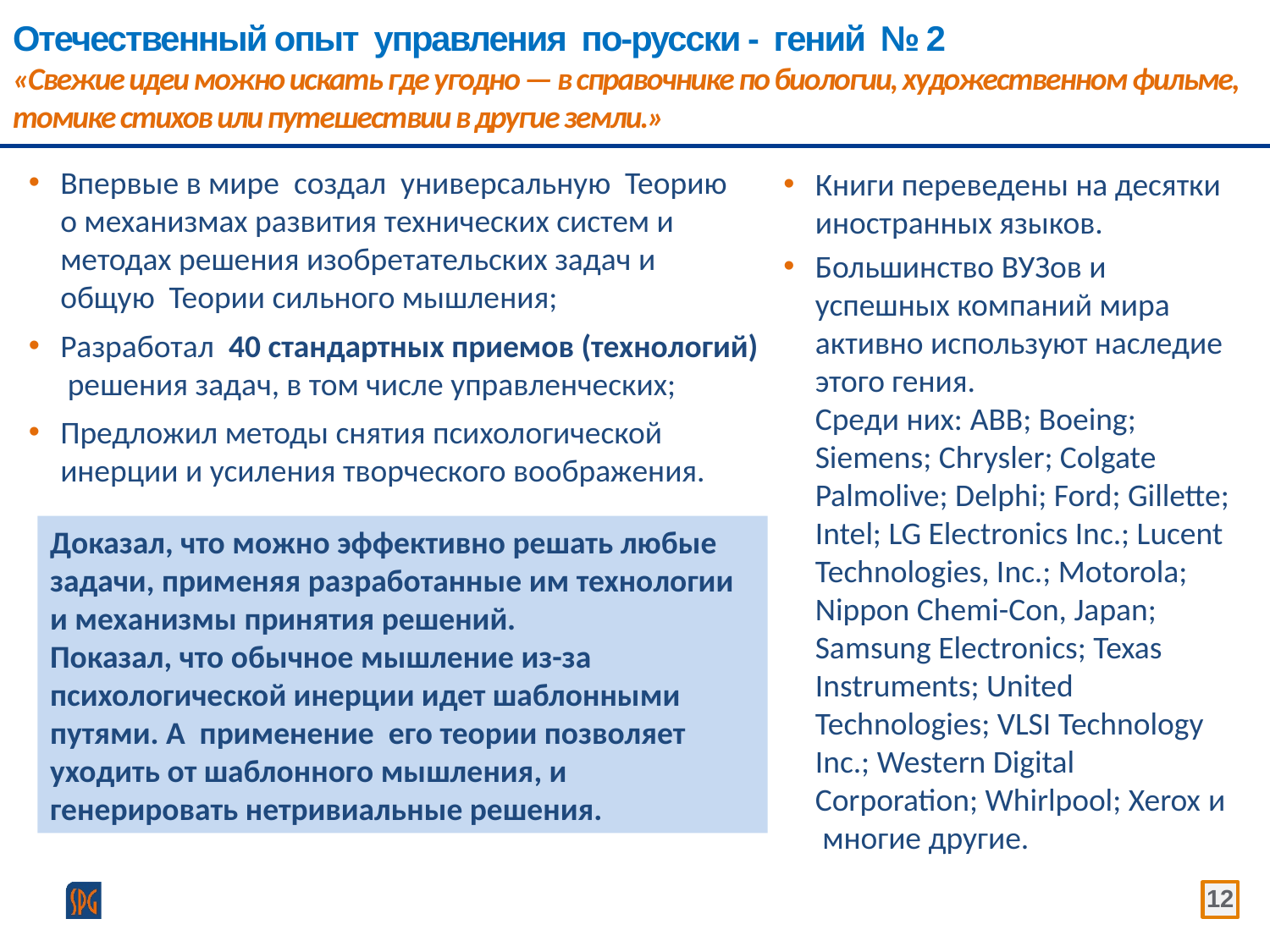

# Отечественный опыт  управления  по-русски -  гений  № 2 «Свежие идеи можно искать где угодно — в справочнике по биологии, художественном фильме, томике стихов или путешествии в другие земли.»
Впервые в мире  создал  универсальную  Теорию
о механизмах развития технических систем и методах решения изобретательских задач и  общую  Теории сильного мышления;
Разработал  40 стандартных приемов (технологий)  решения задач, в том числе управленческих;
Предложил методы снятия психологической инерции и усиления творческого воображения.
Книги переведены на десятки иностранных языков.
Большинство ВУЗов и успешных компаний мира активно используют наследие этого гения.
Среди них: ABB; Boeing; Siemens; Chrysler; Colgate Palmolive; Delphi; Ford; Gillette; Intel; LG Electronics Inc.; Lucent Technologies, Inc.; Motorola; Nippon Chemi-Con, Japan; Samsung Electronics; Texas Instruments; United Technologies; VLSI Technology Inc.; Western Digital Corporation; Whirlpool; Xerox и  многие другие.
Доказал, что можно эффективно решать любые  задачи, применяя разработанные им технологии и механизмы принятия решений.
Показал, что обычное мышление из-за психологической инерции идет шаблонными путями. А  применение  его теории позволяет уходить от шаблонного мышления, и генерировать нетривиальные решения.